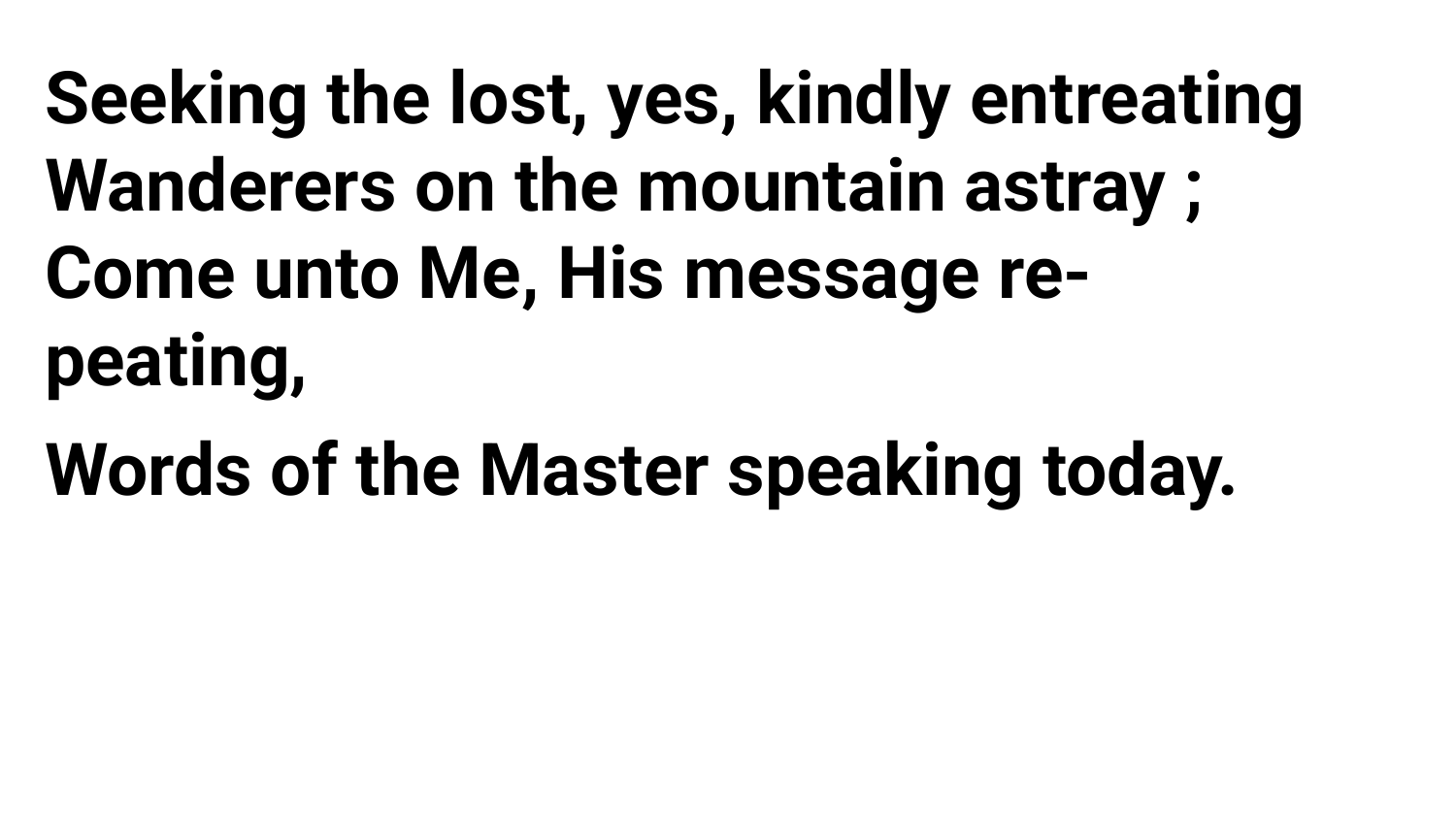

Seeking the lost, yes, kindly entreating
Wanderers on the mountain astray ;
Come unto Me, His message re-
peating,
Words of the Master speaking today.